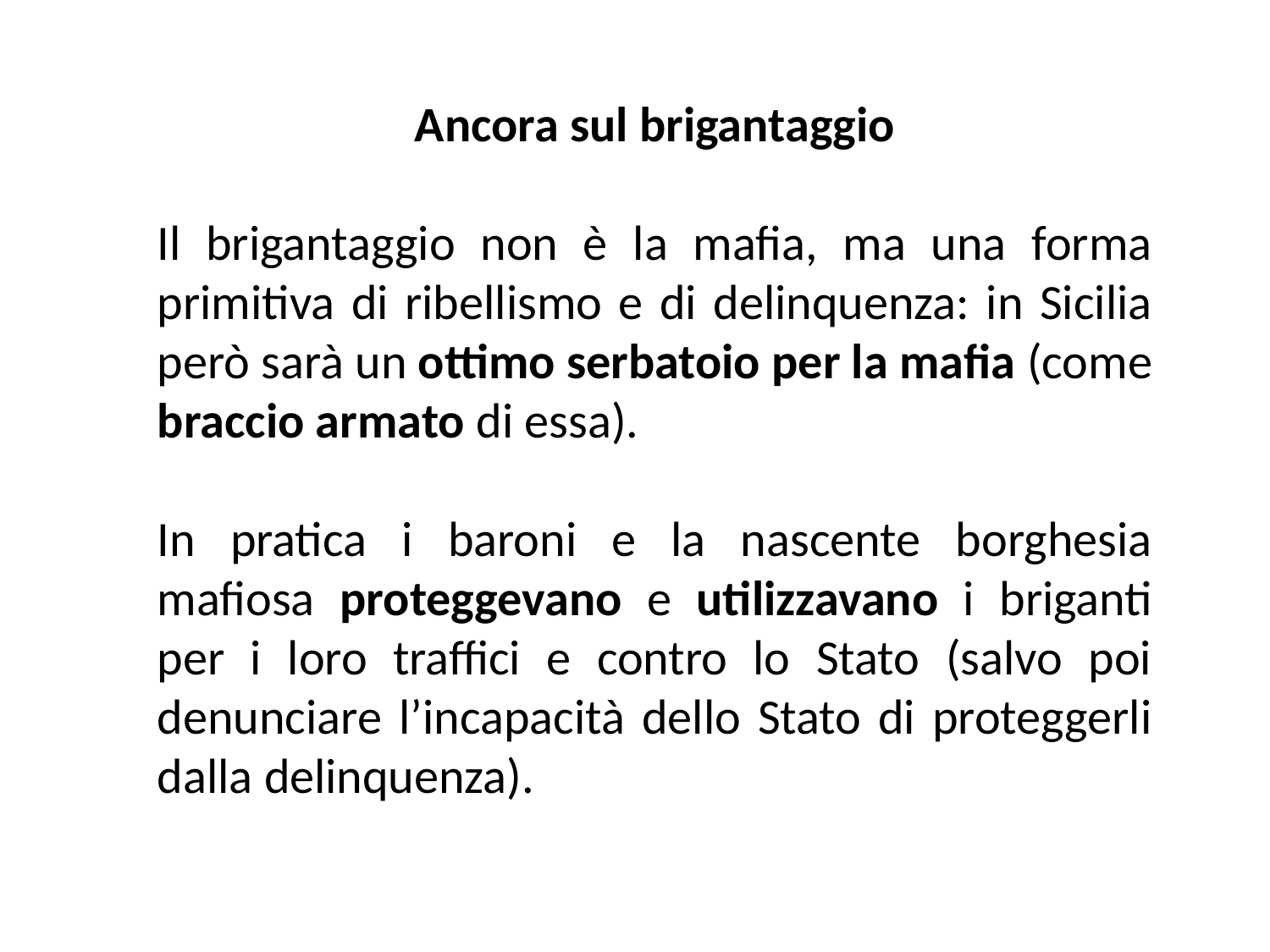

Ancora sul brigantaggio

Il brigantaggio non è la mafia, ma una forma primitiva di ribellismo e di delinquenza: in Sicilia però sarà un ottimo serbatoio per la mafia (come braccio armato di essa).

In pratica i baroni e la nascente borghesia mafiosa proteggevano e utilizzavano i briganti per i loro traffici e contro lo Stato (salvo poi denunciare l’incapacità dello Stato di proteggerli dalla delinquenza).